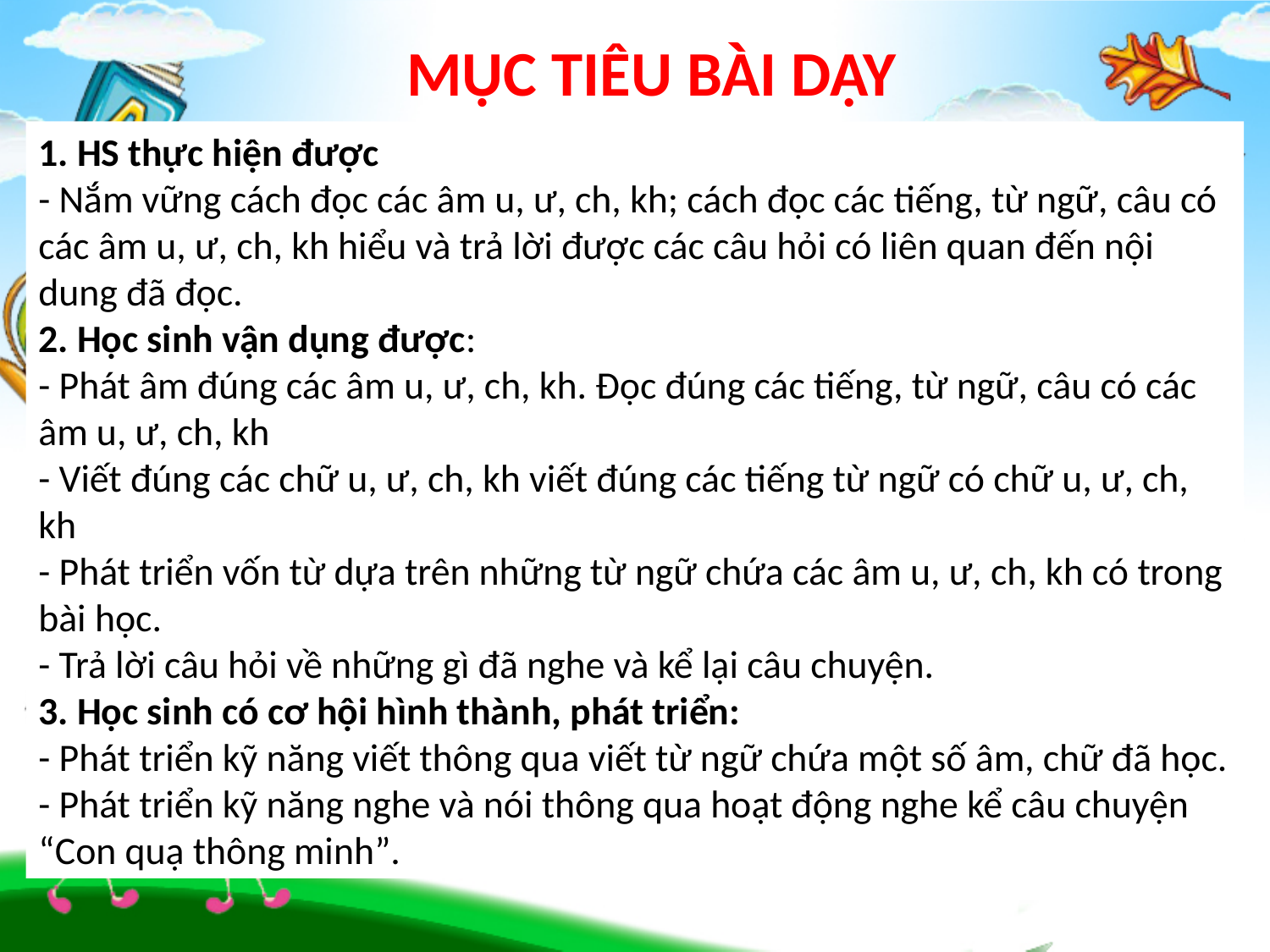

MỤC TIÊU BÀI DẠY
1. HS thực hiện được
- Nắm vững cách đọc các âm u, ư, ch, kh; cách đọc các tiếng, từ ngữ, câu có các âm u, ư, ch, kh hiểu và trả lời được các câu hỏi có liên quan đến nội dung đã đọc.
2. Học sinh vận dụng được:
- Phát âm đúng các âm u, ư, ch, kh. Đọc đúng các tiếng, từ ngữ, câu có các âm u, ư, ch, kh
- Viết đúng các chữ u, ư, ch, kh viết đúng các tiếng từ ngữ có chữ u, ư, ch, kh
- Phát triển vốn từ dựa trên những từ ngữ chứa các âm u, ư, ch, kh có trong bài học.
- Trả lời câu hỏi về những gì đã nghe và kể lại câu chuyện.
3. Học sinh có cơ hội hình thành, phát triển:
- Phát triển kỹ năng viết thông qua viết từ ngữ chứa một số âm, chữ đã học.
- Phát triển kỹ năng nghe và nói thông qua hoạt động nghe kể câu chuyện “Con quạ thông minh”.